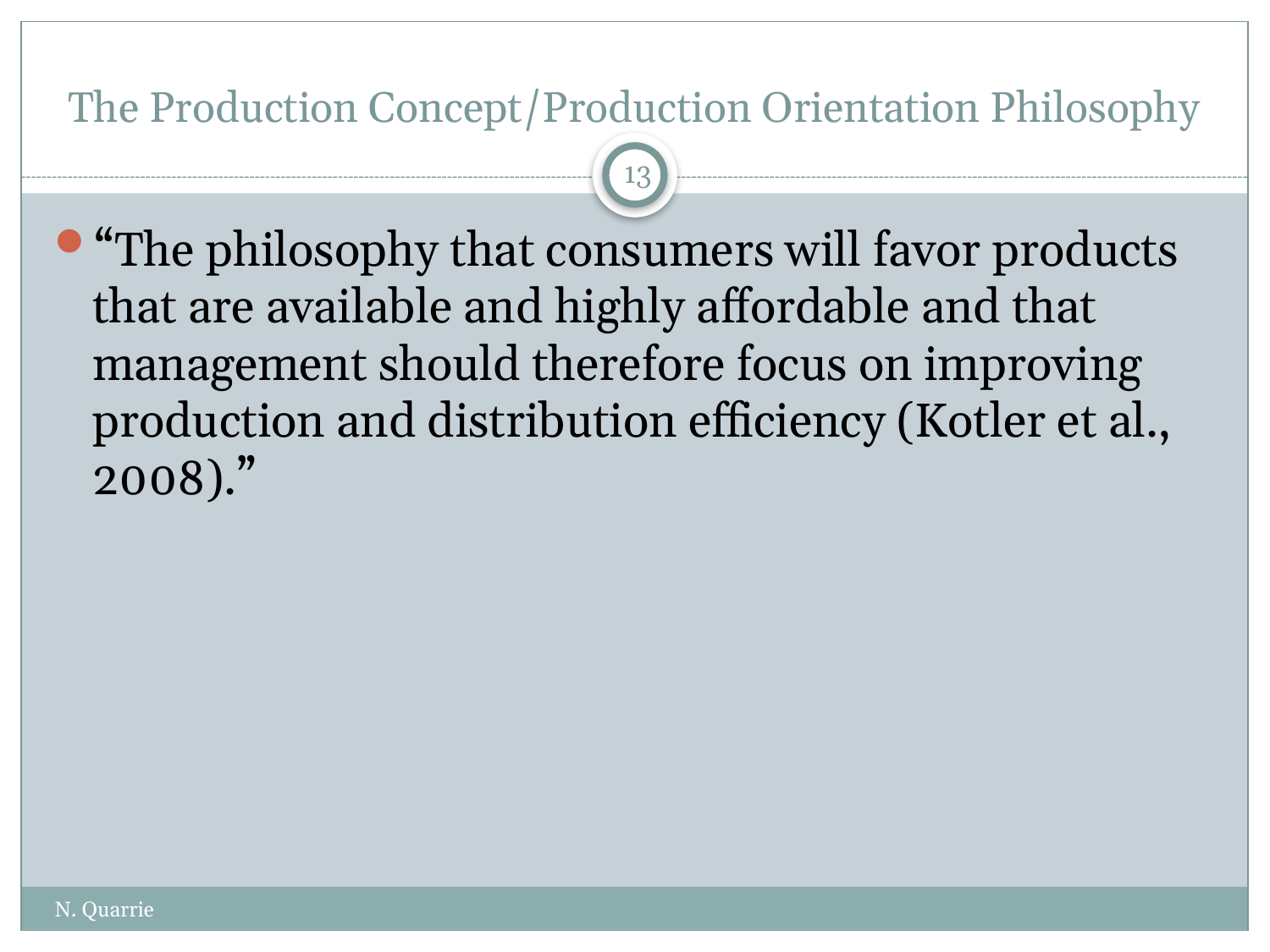

# The Production Concept/Production Orientation Philosophy
13
“The philosophy that consumers will favor products that are available and highly affordable and that management should therefore focus on improving production and distribution efficiency (Kotler et al., 2008).”

N. Quarrie